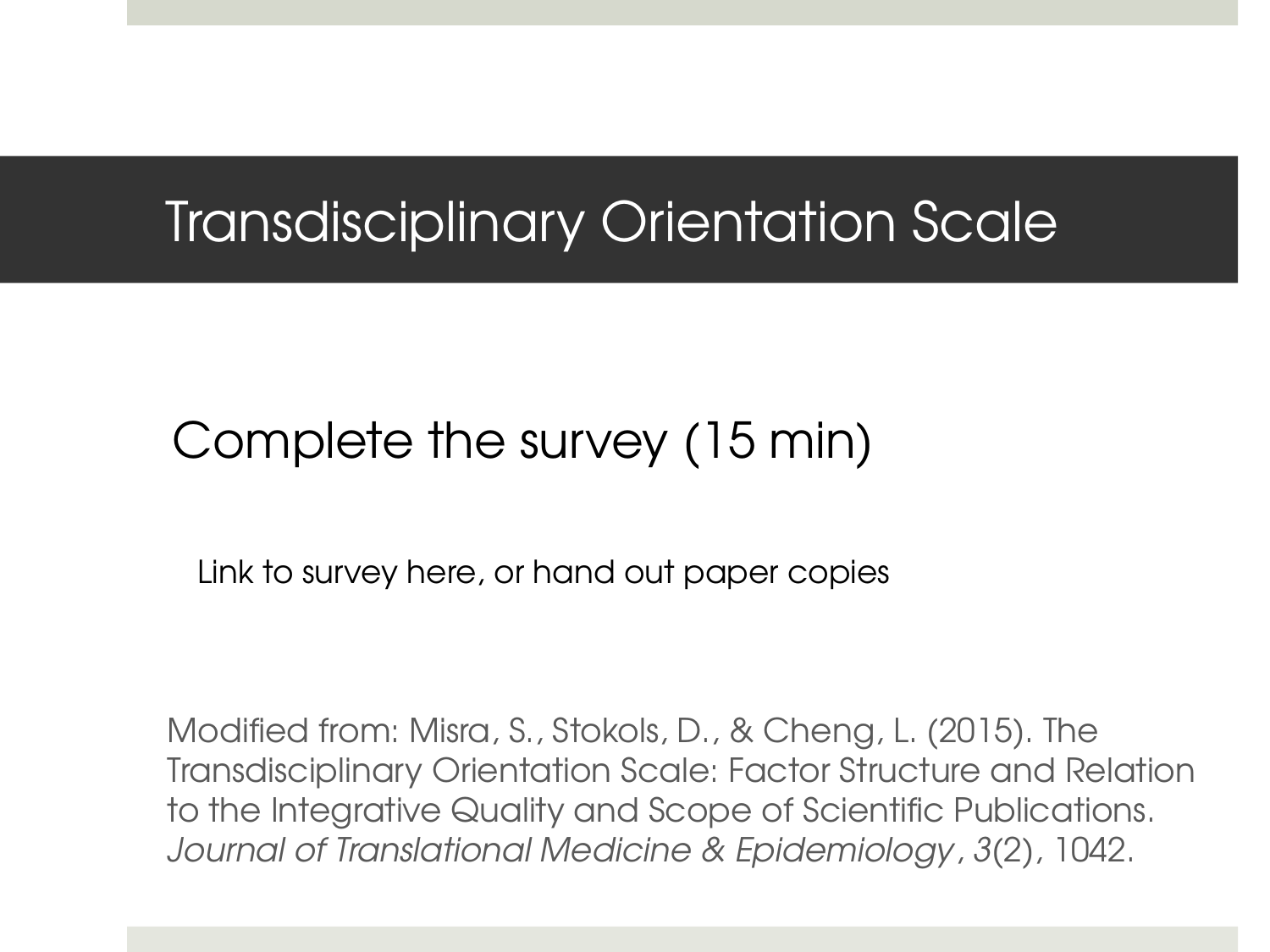

# Transdisciplinary Orientation Scale
Complete the survey (15 min)
Link to survey here, or hand out paper copies
Modified from: Misra, S., Stokols, D., & Cheng, L. (2015). The Transdisciplinary Orientation Scale: Factor Structure and Relation to the Integrative Quality and Scope of Scientific Publications. Journal of Translational Medicine & Epidemiology, 3(2), 1042.